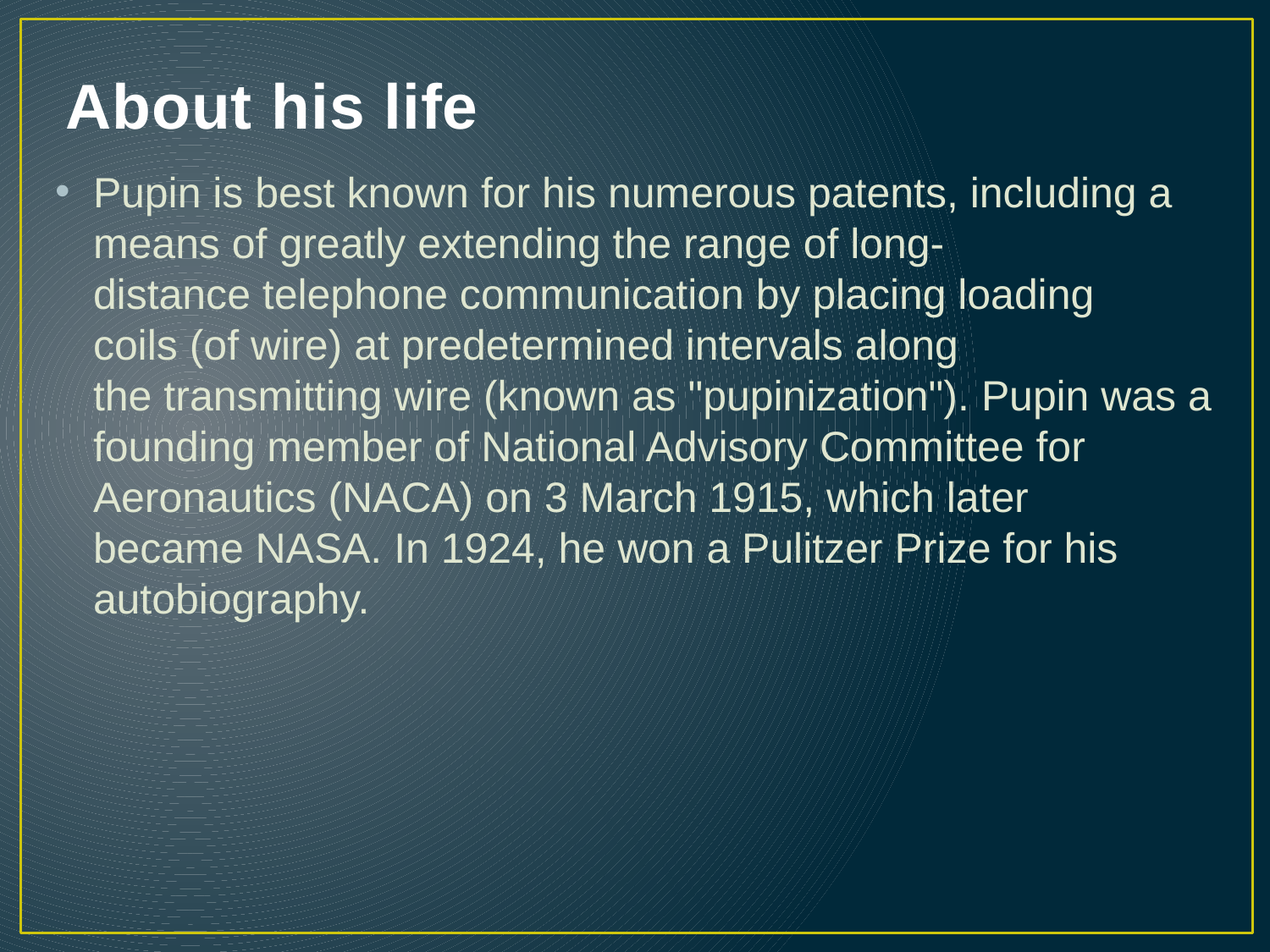

# About his life
Pupin is best known for his numerous patents, including a means of greatly extending the range of long-distance telephone communication by placing loading coils (of wire) at predetermined intervals along the transmitting wire (known as "pupinization"). Pupin was a founding member of National Advisory Committee for Aeronautics (NACA) on 3 March 1915, which later became NASA. In 1924, he won a Pulitzer Prize for his autobiography.